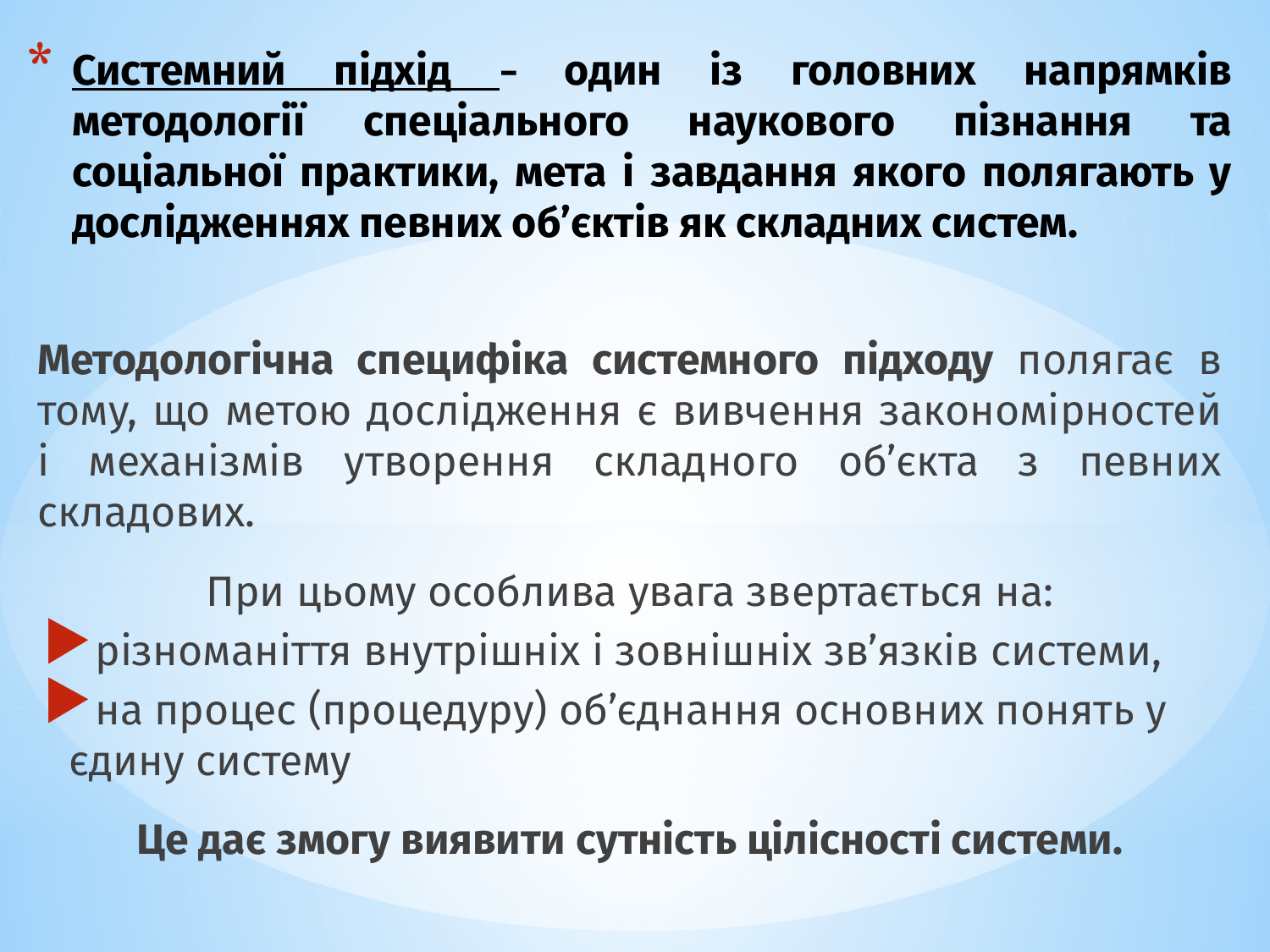

# Системний підхід − один із головних напрямків методології спеціального наукового пізнання та соціальної практики, мета і завдання якого полягають у дослідженнях певних об’єктів як складних систем.
Методологічна специфіка системного підходу полягає в тому, що метою дослідження є вивчення закономірностей і механізмів утворення складного об’єкта з певних складових.

При цьому особлива увага звертається на:
різноманіття внутрішніх і зовнішніх зв’язків системи,
на процес (процедуру) об’єднання основних понять у єдину систему

Це дає змогу виявити сутність цілісності системи.